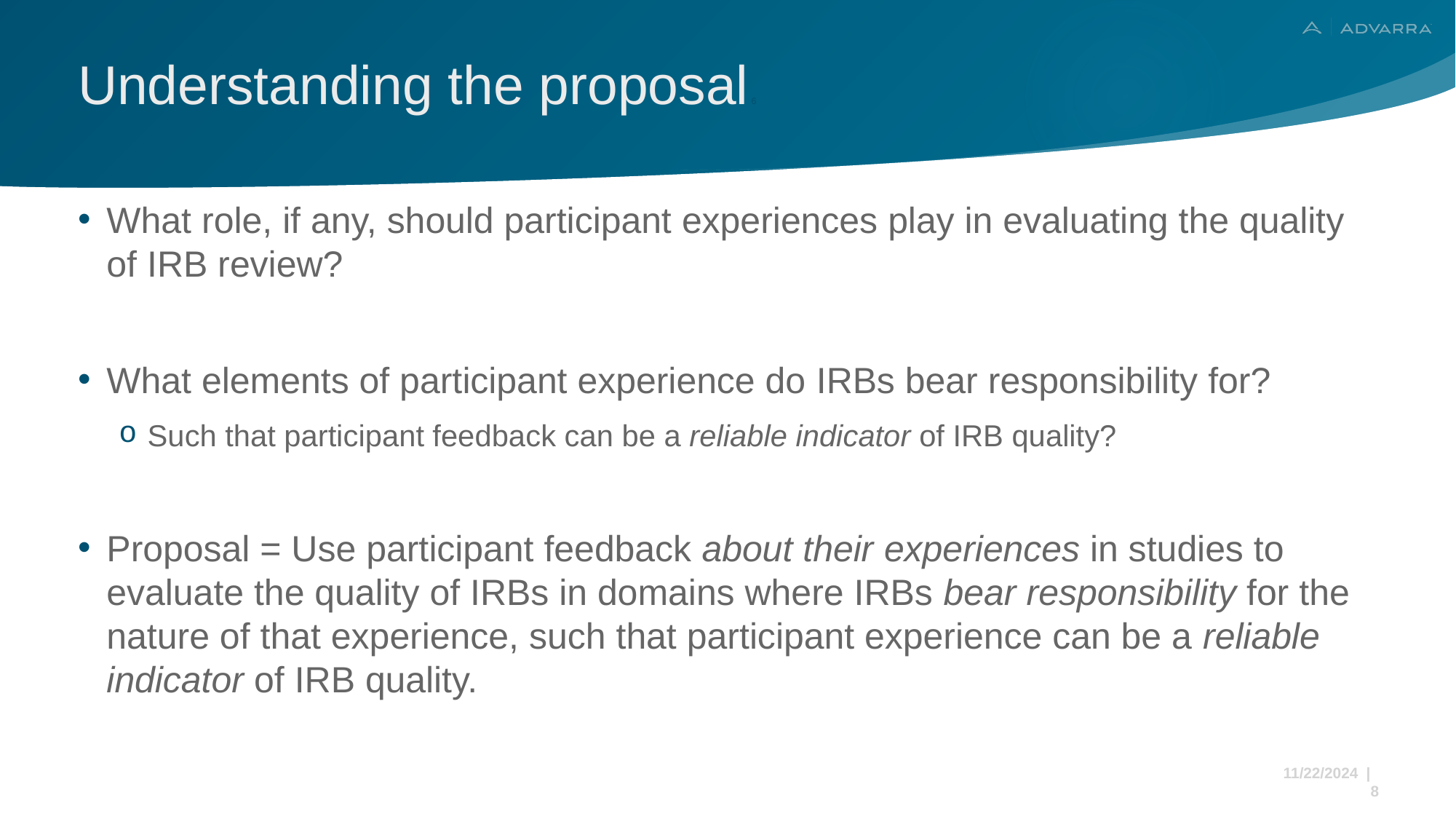

# Understanding the proposal 6
What role, if any, should participant experiences play in evaluating the quality of IRB review?
What elements of participant experience do IRBs bear responsibility for?
Such that participant feedback can be a reliable indicator of IRB quality?
Proposal = Use participant feedback about their experiences in studies to evaluate the quality of IRBs in domains where IRBs bear responsibility for the nature of that experience, such that participant experience can be a reliable indicator of IRB quality.

11/22/2024  |  8